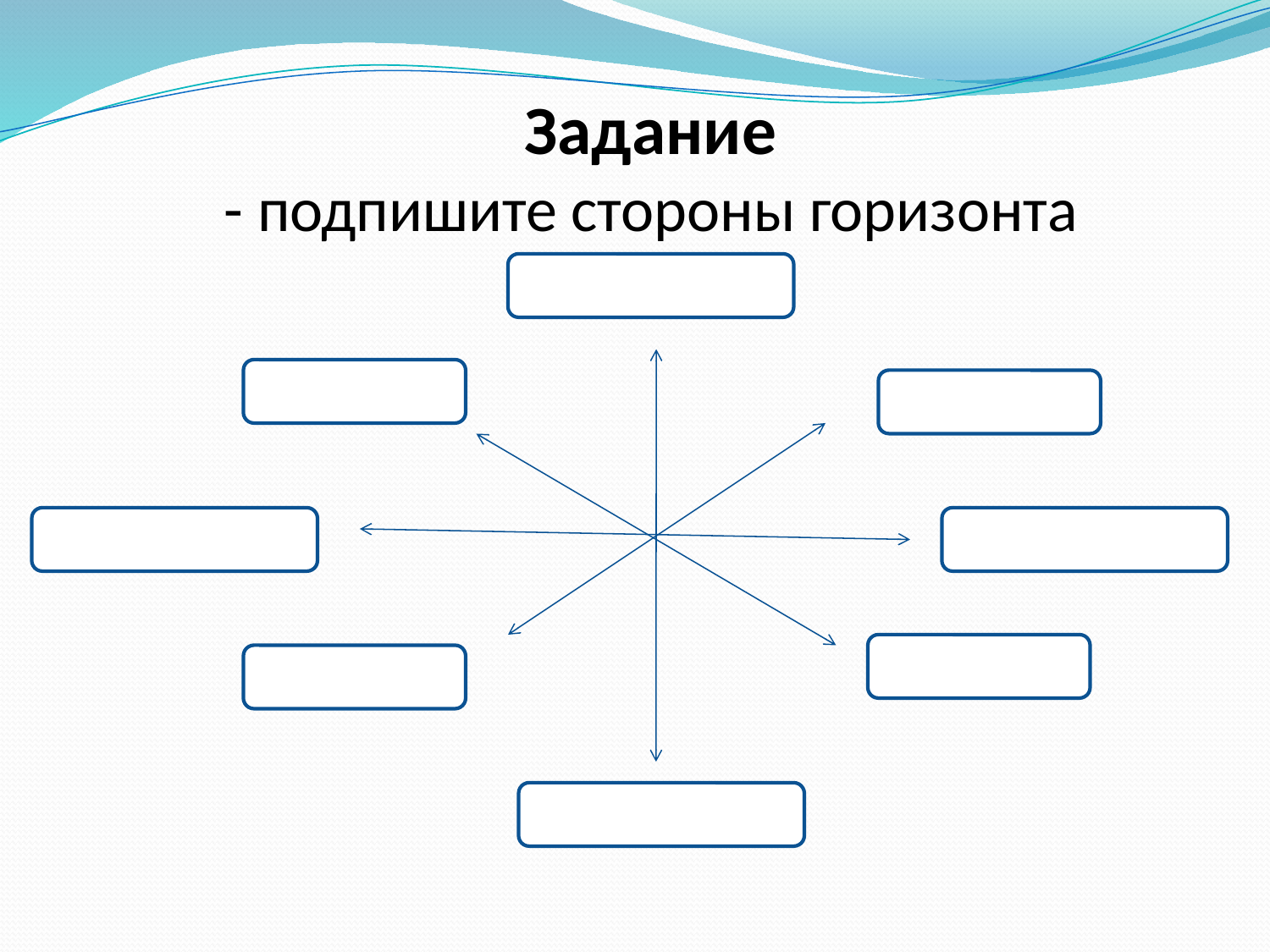

# Задание - подпишите стороны горизонта
?1123?
7